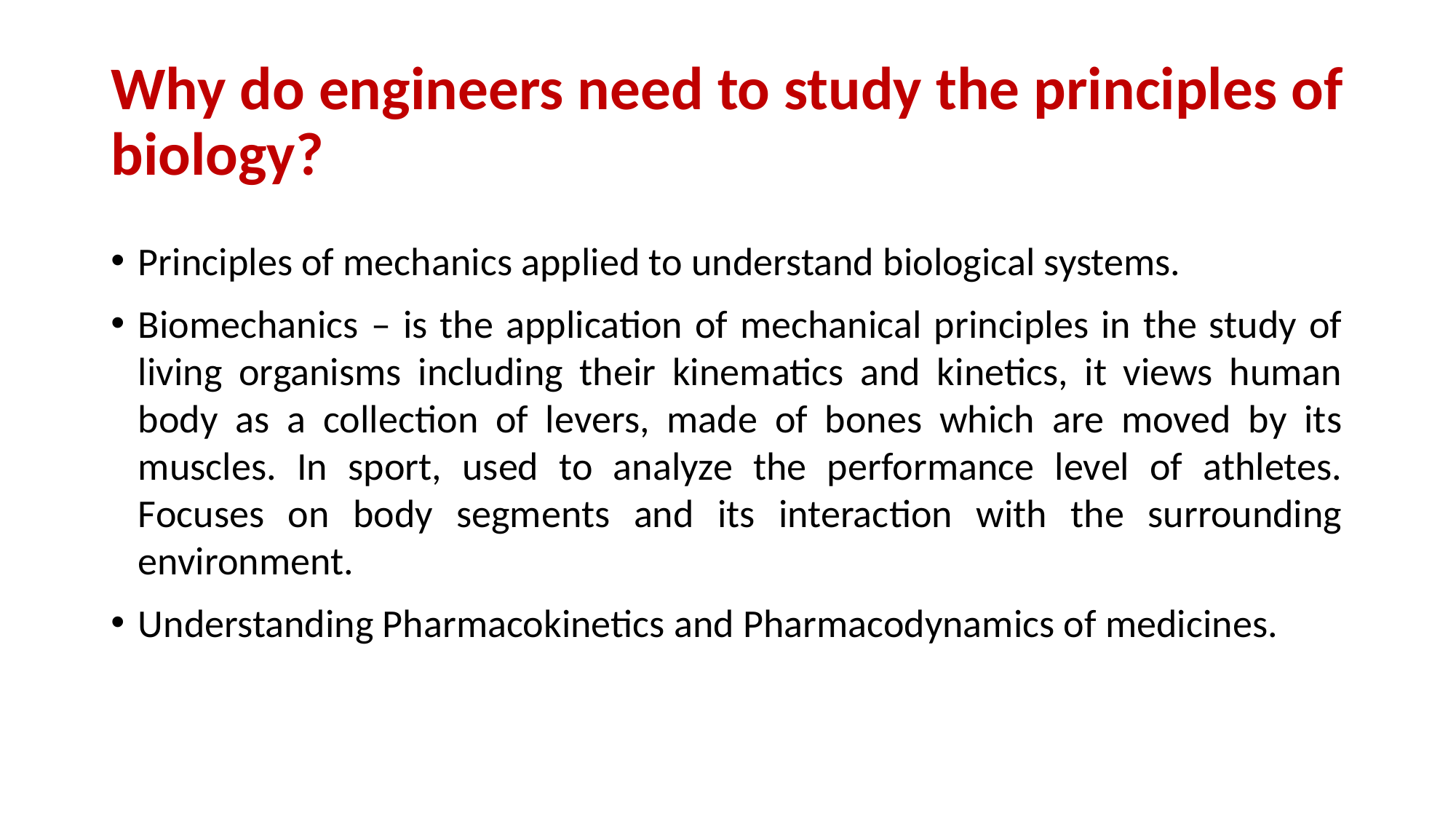

# Why do engineers need to study the principles of biology?
Principles of mechanics applied to understand biological systems.
Biomechanics – is the application of mechanical principles in the study of living organisms including their kinematics and kinetics, it views human body as a collection of levers, made of bones which are moved by its muscles. In sport, used to analyze the performance level of athletes. Focuses on body segments and its interaction with the surrounding environment.
Understanding Pharmacokinetics and Pharmacodynamics of medicines.